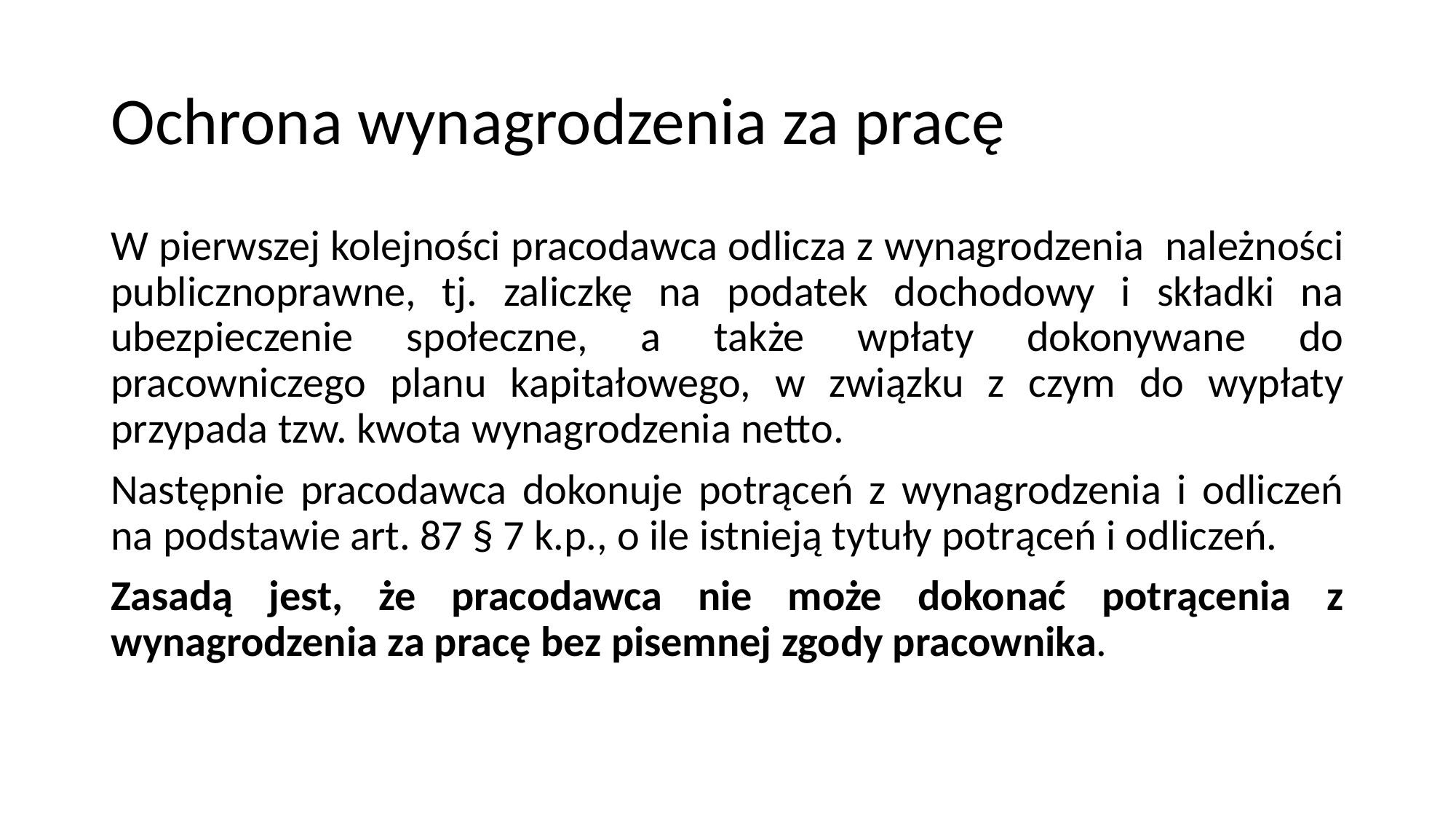

# Ochrona wynagrodzenia za pracę
W pierwszej kolejności pracodawca odlicza z wynagrodzenia  należności publicznoprawne, tj. zaliczkę na podatek dochodowy i składki na ubezpieczenie społeczne, a także wpłaty dokonywane do pracowniczego planu kapitałowego, w związku z czym do wypłaty przypada tzw. kwota wynagrodzenia netto.
Następnie pracodawca dokonuje potrąceń z wynagrodzenia i odliczeń na podstawie art. 87 § 7 k.p., o ile istnieją tytuły potrąceń i odliczeń.
Zasadą jest, że pracodawca nie może dokonać potrącenia z wynagrodzenia za pracę bez pisemnej zgody pracownika.